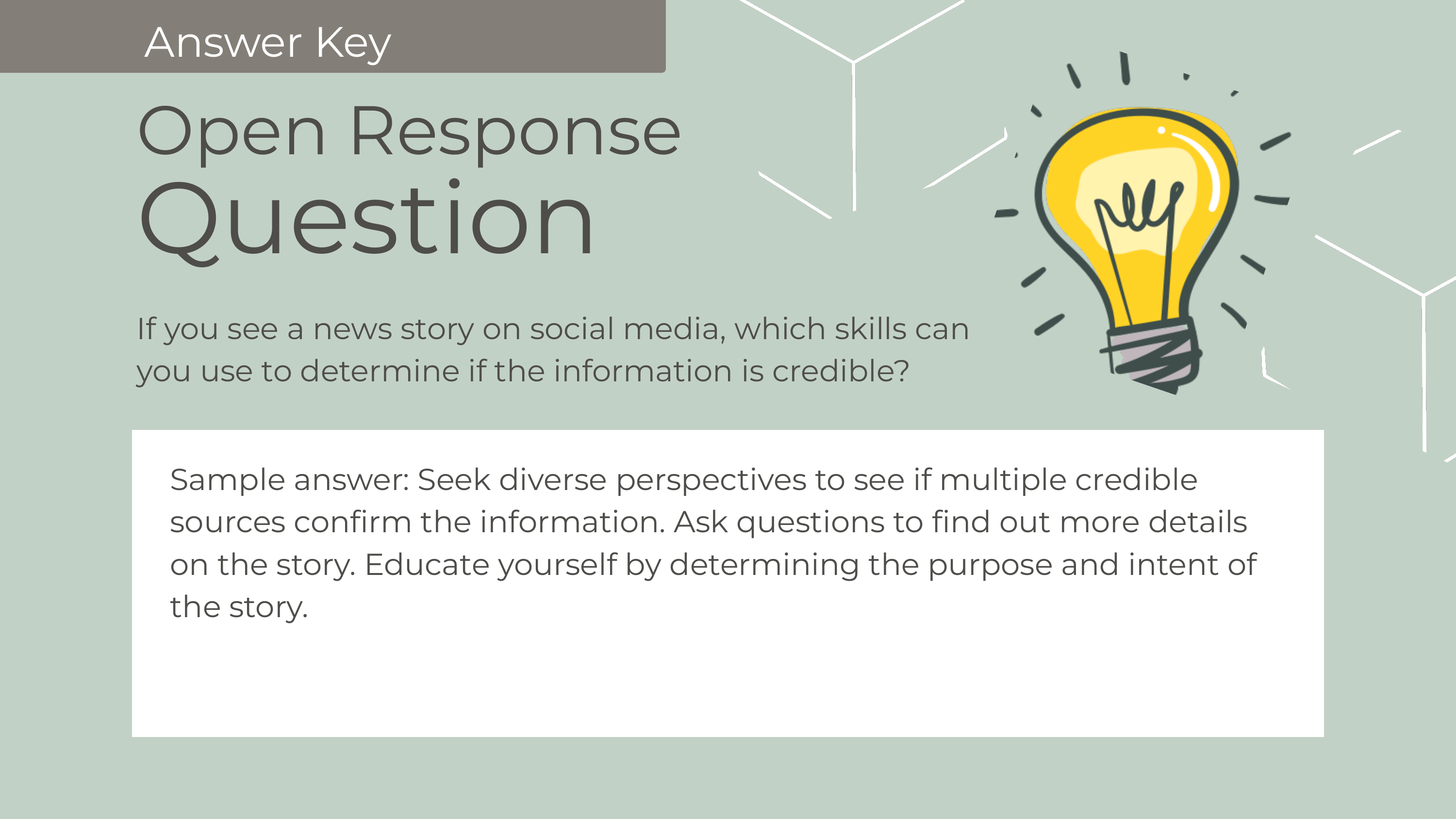

Answer Key

Open Response

Question
If you see a news story on social media, which skills can you use to determine if the information is credible?

Sample answer: Seek diverse perspectives to see if multiple credible sources confirm the information. Ask questions to find out more details on the story. Educate yourself by determining the purpose and intent of the story.